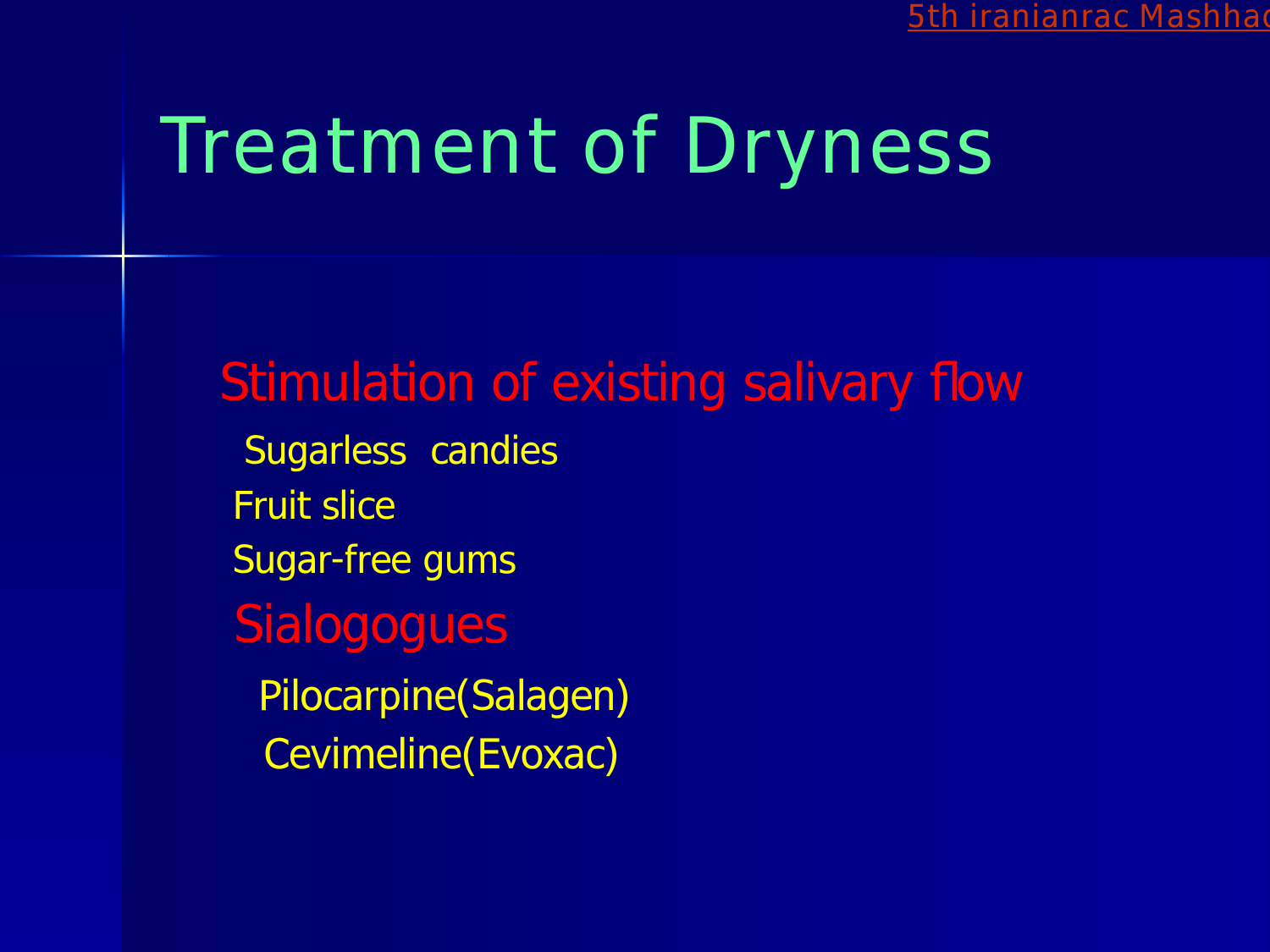

5th iranianrac Mashhad
# Treatment of Dryness

    Stimulation of existing salivary flow
      Sugarless  candies
      Fruit slice
      Sugar-free gums
     Sialogogues
       Pilocarpine(Salagen)
        Cevimeline(Evoxac)